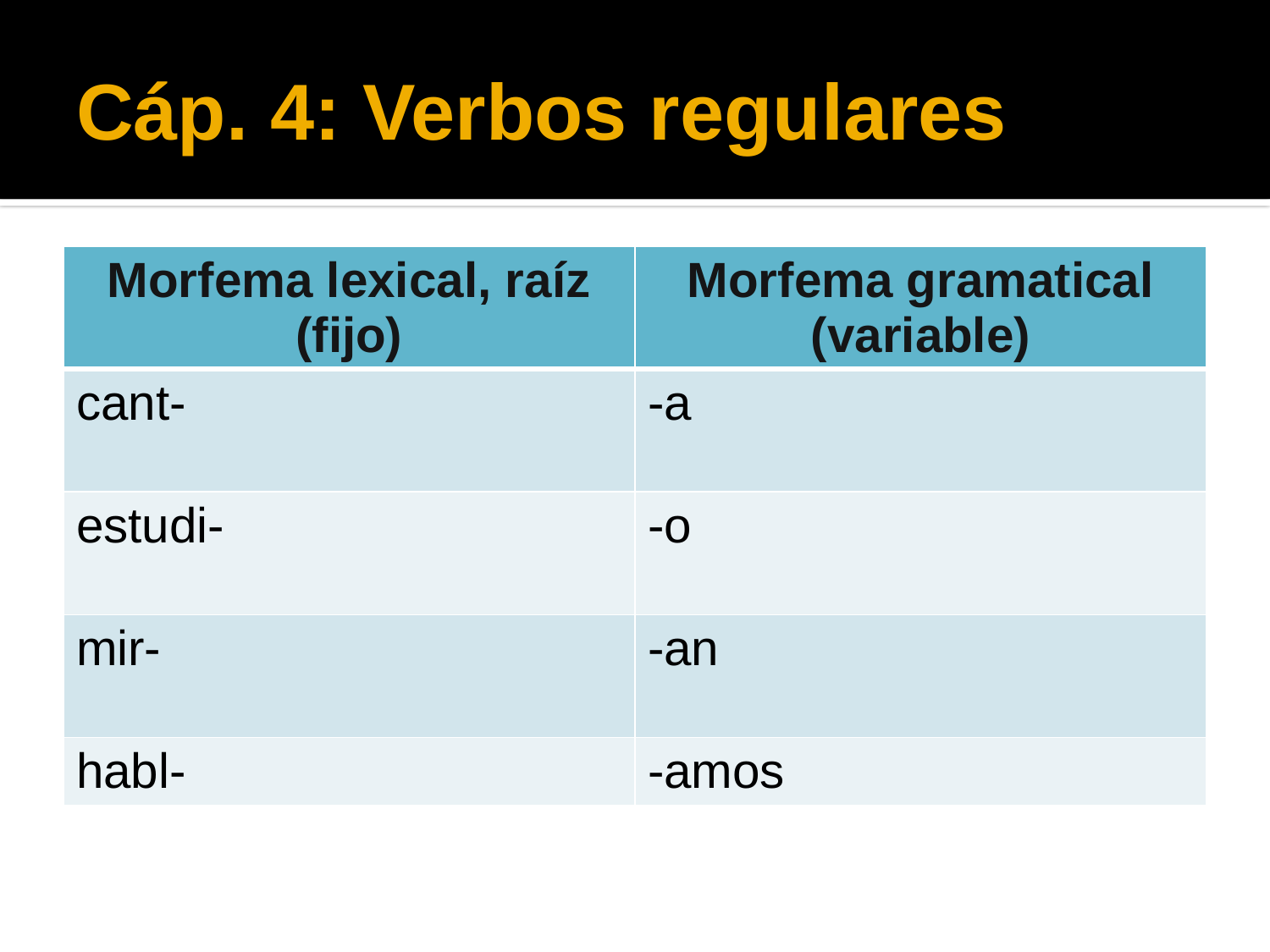

# Cáp. 4: Verbos regulares
| Morfema lexical, raíz (fijo) | Morfema gramatical (variable) |
| --- | --- |
| cant- | -a |
| estudi- | -o |
| mir- | -an |
| habl- | -amos |